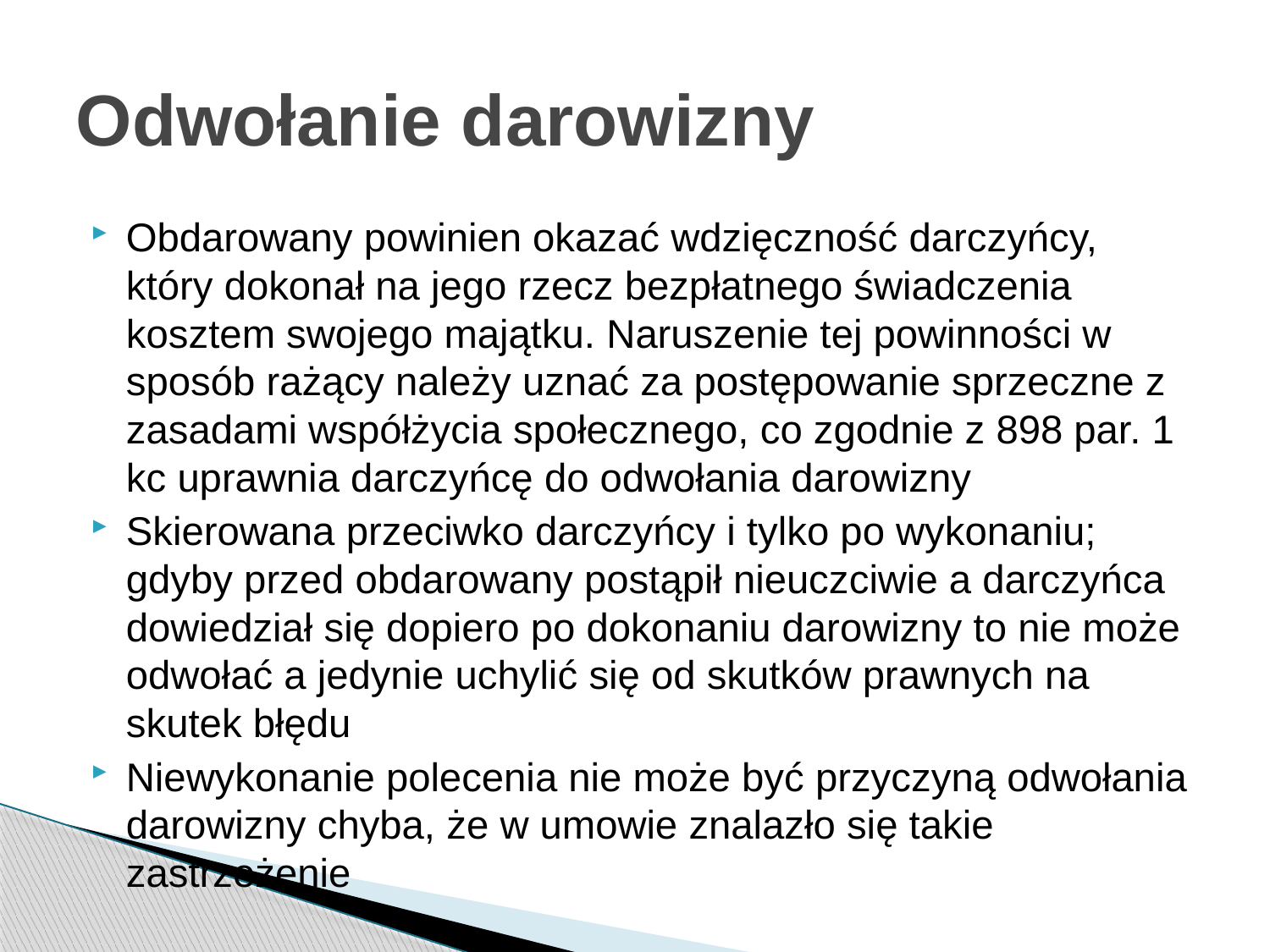

# Odwołanie darowizny
Obdarowany powinien okazać wdzięczność darczyńcy, który dokonał na jego rzecz bezpłatnego świadczenia kosztem swojego majątku. Naruszenie tej powinności w sposób rażący należy uznać za postępowanie sprzeczne z zasadami współżycia społecznego, co zgodnie z 898 par. 1 kc uprawnia darczyńcę do odwołania darowizny
Skierowana przeciwko darczyńcy i tylko po wykonaniu; gdyby przed obdarowany postąpił nieuczciwie a darczyńca dowiedział się dopiero po dokonaniu darowizny to nie może odwołać a jedynie uchylić się od skutków prawnych na skutek błędu
Niewykonanie polecenia nie może być przyczyną odwołania darowizny chyba, że w umowie znalazło się takie zastrzeżenie